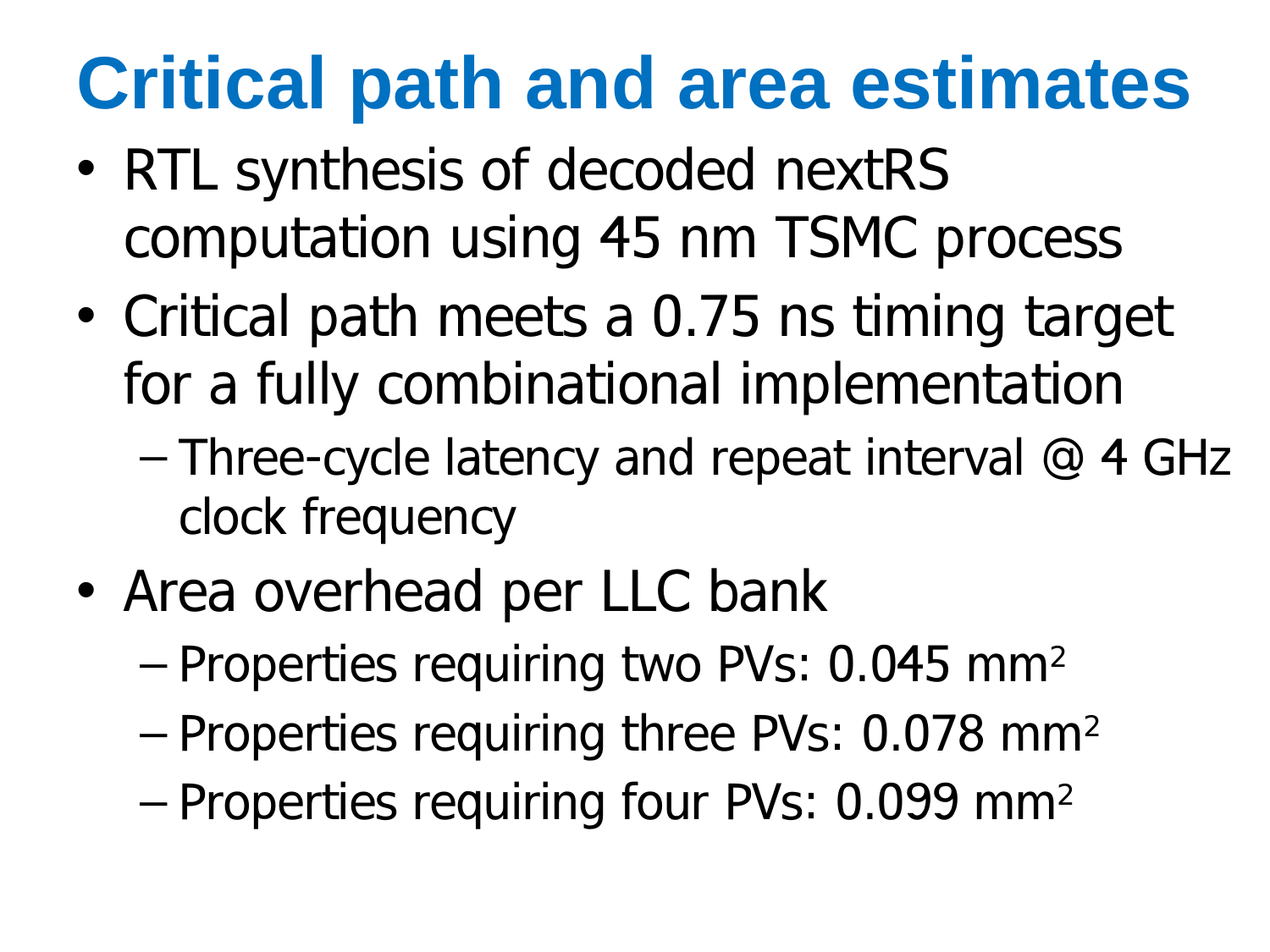

# Critical path and area estimates
RTL synthesis of decoded nextRS computation using 45 nm TSMC process
Critical path meets a 0.75 ns timing target for a fully combinational implementation
Three-cycle latency and repeat interval @ 4 GHz clock frequency
Area overhead per LLC bank
Properties requiring two PVs: 0.045 mm2
Properties requiring three PVs: 0.078 mm2
Properties requiring four PVs: 0.099 mm2